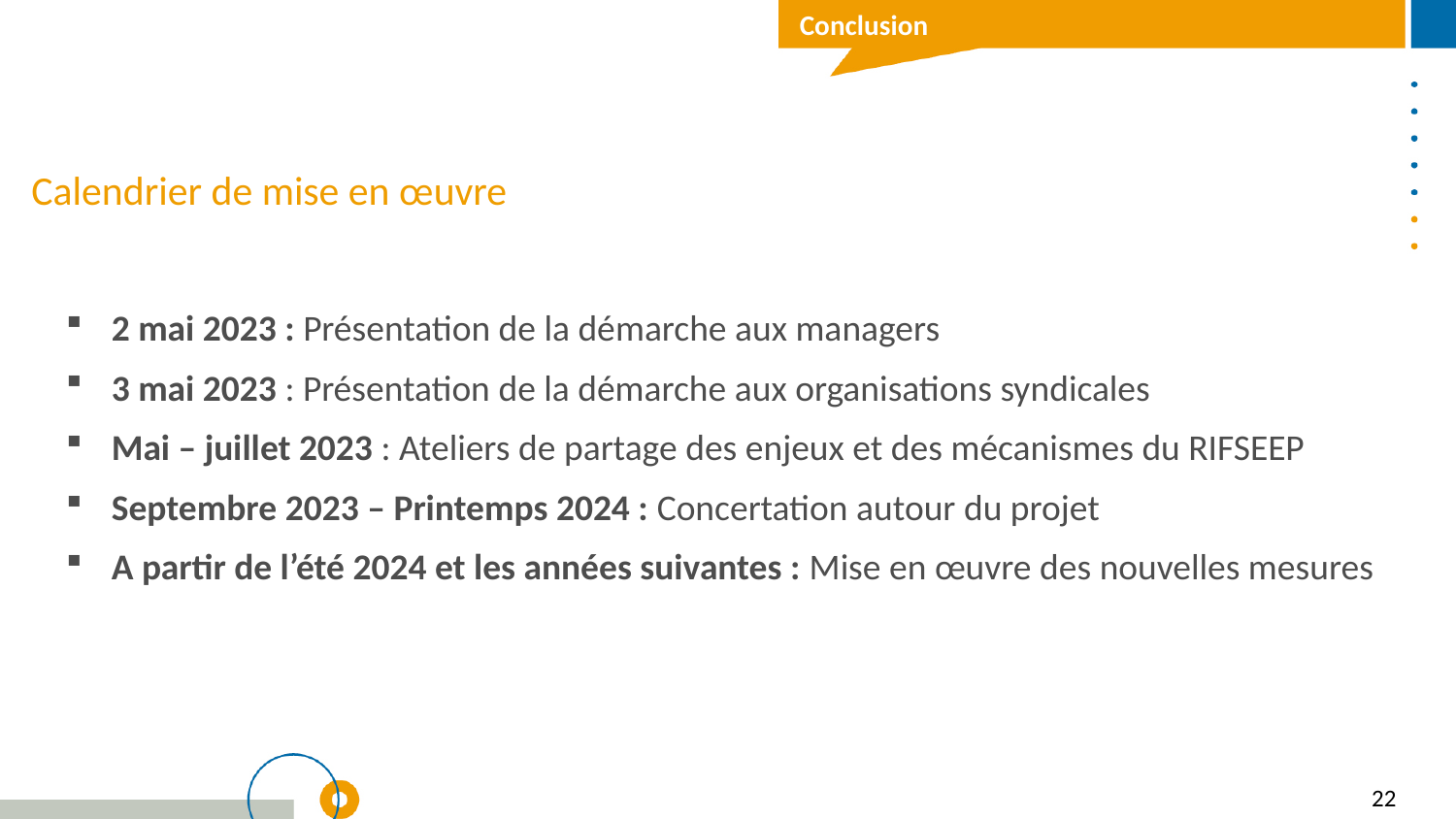

Conclusion
Calendrier de mise en œuvre

2 mai 2023 : Présentation de la démarche aux managers
3 mai 2023 : Présentation de la démarche aux organisations syndicales
Mai – juillet 2023 : Ateliers de partage des enjeux et des mécanismes du RIFSEEP
Septembre 2023 – Printemps 2024 : Concertation autour du projet
A partir de l’été 2024 et les années suivantes : Mise en œuvre des nouvelles mesures